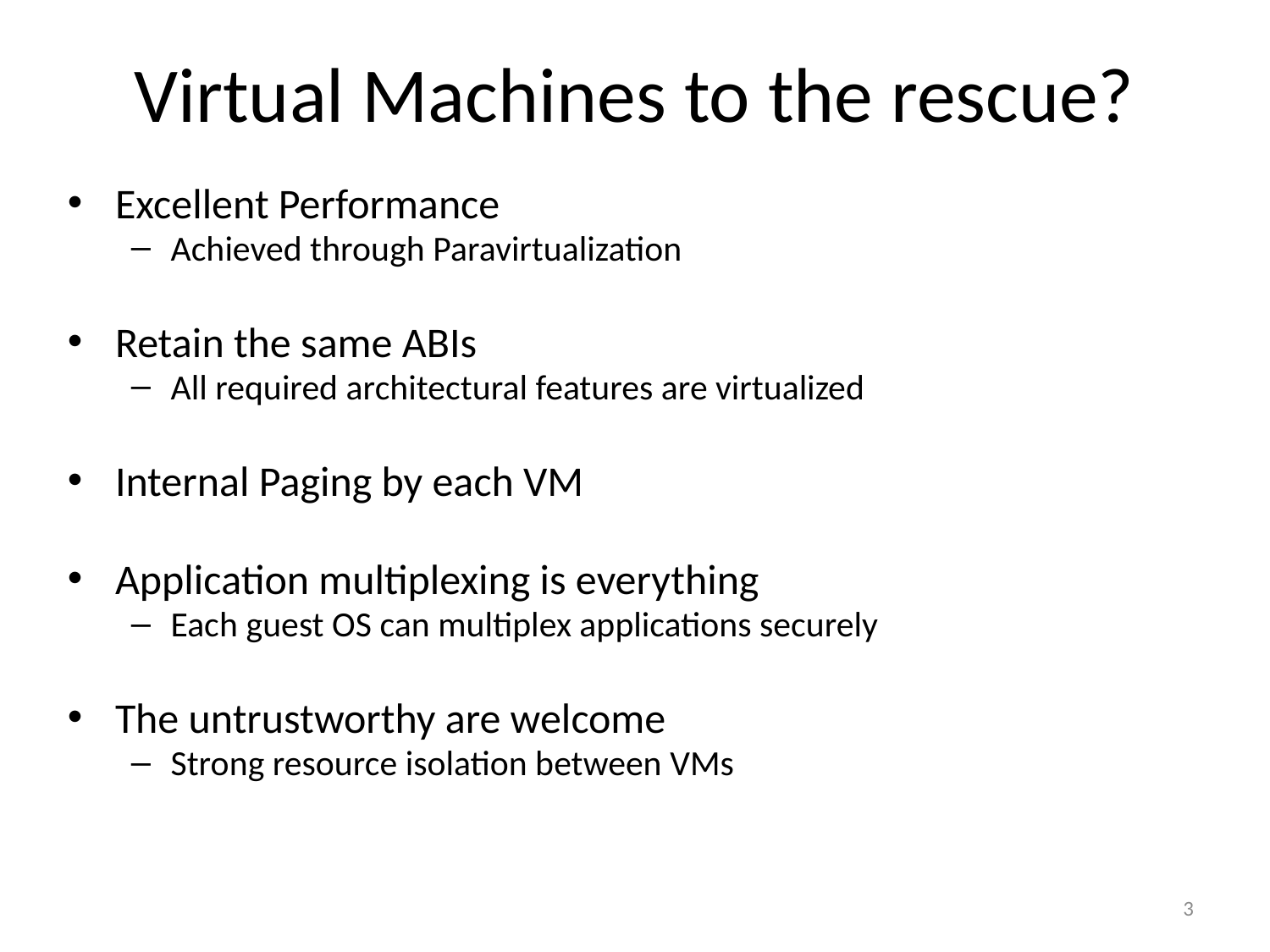

# Virtual Machines to the rescue?
Excellent Performance
Achieved through Paravirtualization

Retain the same ABIs
All required architectural features are virtualized

Internal Paging by each VM

Application multiplexing is everything
Each guest OS can multiplex applications securely

The untrustworthy are welcome
Strong resource isolation between VMs
3